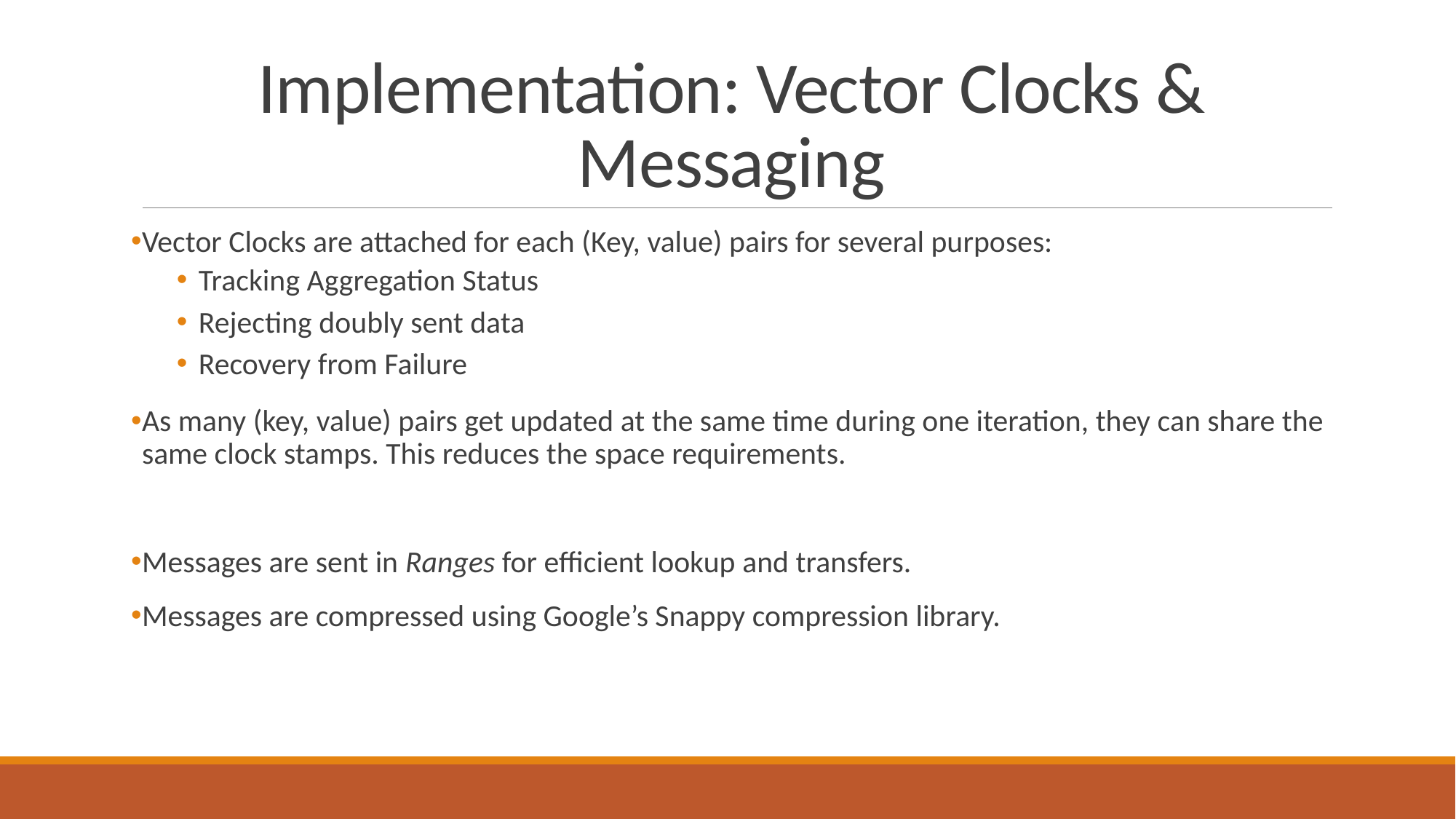

# Implementation: Vector Clocks & Messaging
Vector Clocks are attached for each (Key, value) pairs for several purposes:
Tracking Aggregation Status
Rejecting doubly sent data
Recovery from Failure
As many (key, value) pairs get updated at the same time during one iteration, they can share the same clock stamps. This reduces the space requirements.

Messages are sent in Ranges for efficient lookup and transfers.
Messages are compressed using Google’s Snappy compression library.